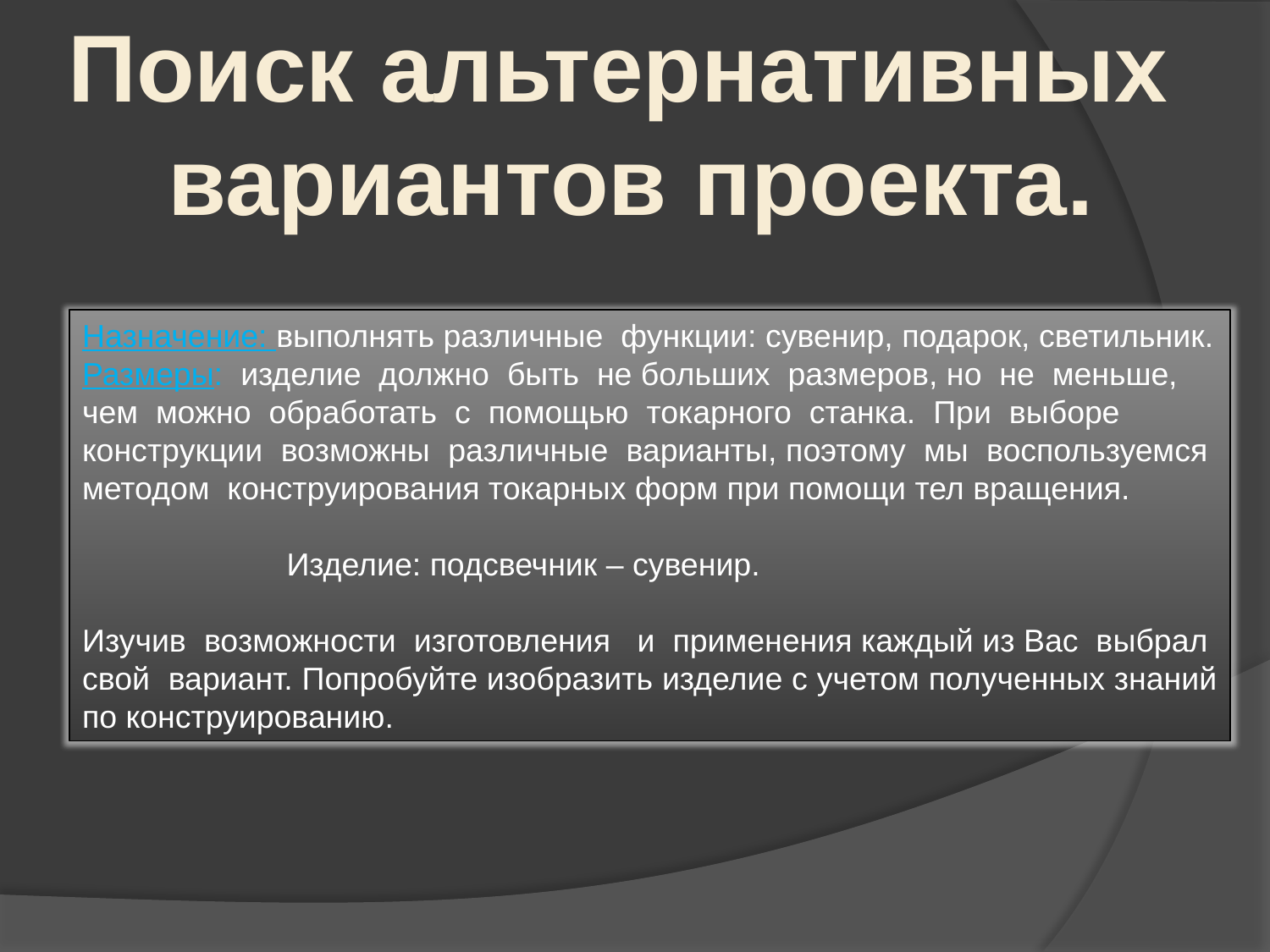

Поиск альтернативных
вариантов проекта.
Назначение: выполнять различные  функции: сувенир, подарок, светильник.
Размеры:  изделие  должно  быть  не больших  размеров, но  не  меньше,
чем  можно  обработать  с  помощью  токарного  станка.  При  выборе
конструкции  возможны  различные  варианты, поэтому  мы  воспользуемся  методом  конструирования токарных форм при помощи тел вращения.

                       Изделие: подсвечник – сувенир.

Изучив  возможности  изготовления   и  применения каждый из Вас  выбрал
свой  вариант. Попробуйте изобразить изделие с учетом полученных знаний по конструированию.